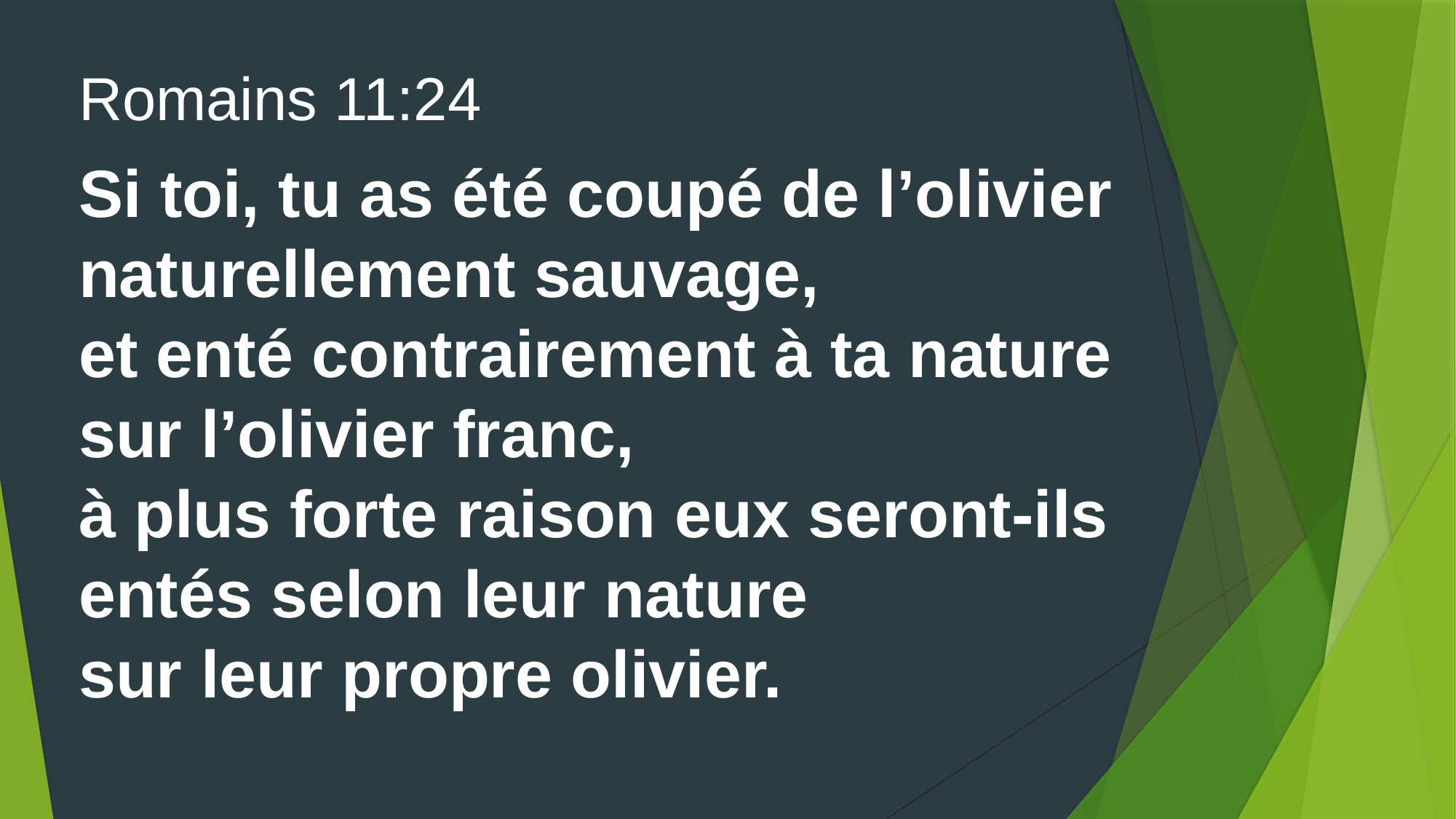

Romains 11:24

Si toi, tu as été coupé de l’olivier naturellement sauvage,
et enté contrairement à ta nature
sur l’olivier franc,
à plus forte raison eux seront-ils
entés selon leur nature
sur leur propre olivier.